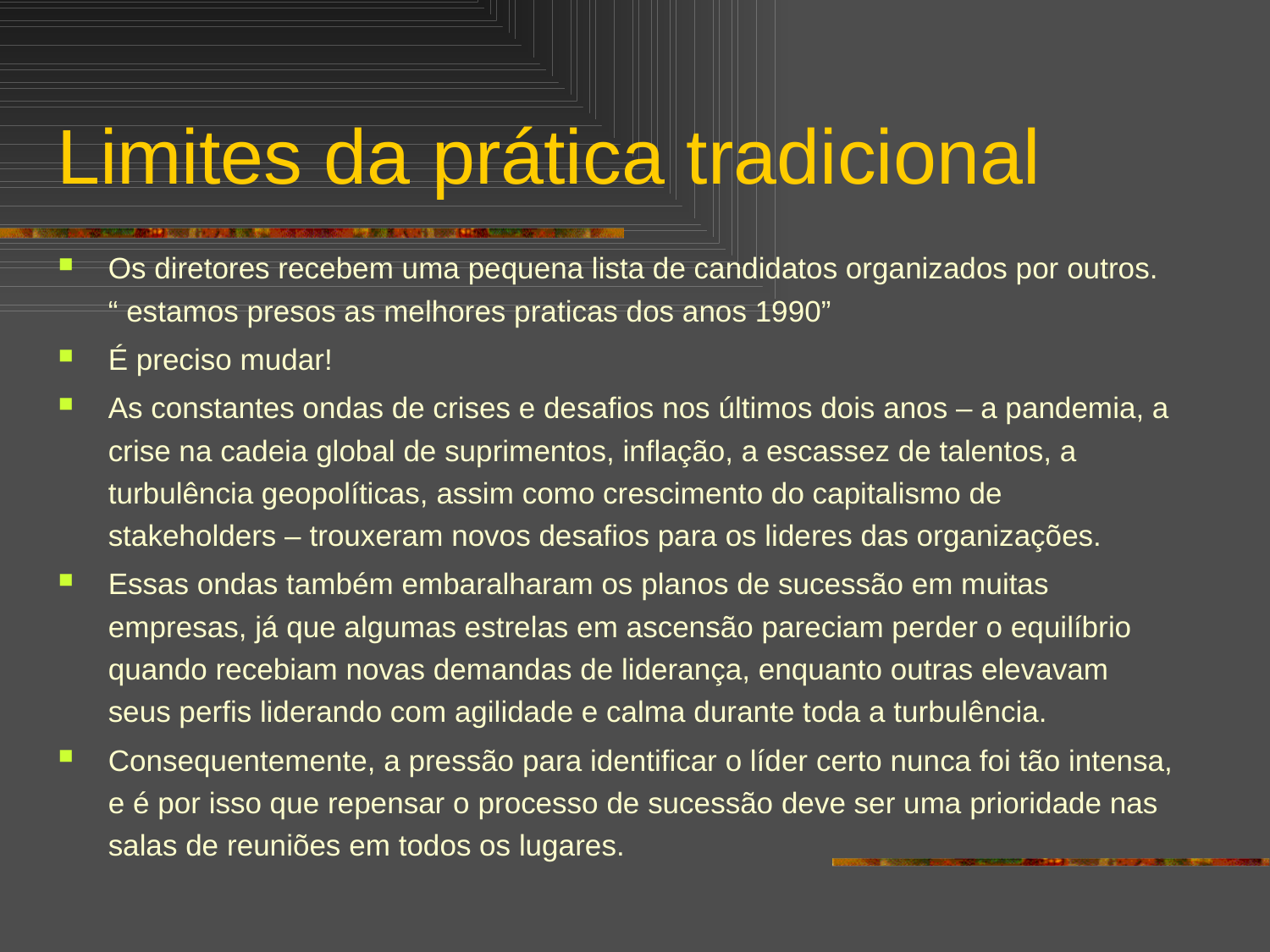

# Limites da prática tradicional
Os diretores recebem uma pequena lista de candidatos organizados por outros. “ estamos presos as melhores praticas dos anos 1990”
É preciso mudar!
As constantes ondas de crises e desafios nos últimos dois anos – a pandemia, a crise na cadeia global de suprimentos, inflação, a escassez de talentos, a turbulência geopolíticas, assim como crescimento do capitalismo de stakeholders – trouxeram novos desafios para os lideres das organizações.
Essas ondas também embaralharam os planos de sucessão em muitas empresas, já que algumas estrelas em ascensão pareciam perder o equilíbrio quando recebiam novas demandas de liderança, enquanto outras elevavam seus perfis liderando com agilidade e calma durante toda a turbulência.
Consequentemente, a pressão para identificar o líder certo nunca foi tão intensa, e é por isso que repensar o processo de sucessão deve ser uma prioridade nas salas de reuniões em todos os lugares.